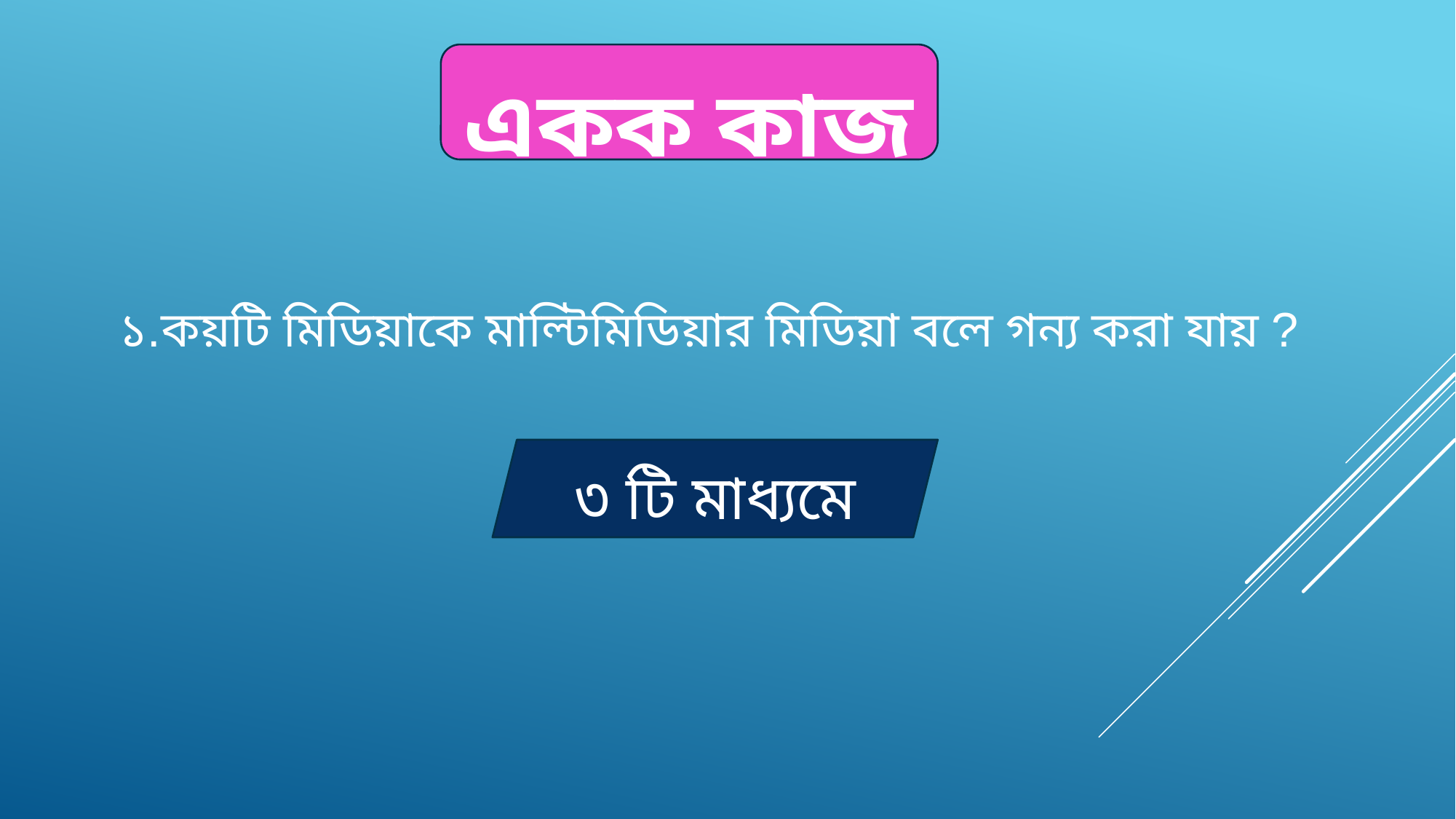

একক কাজ
১.কয়টি মিডিয়াকে মাল্টিমিডিয়ার মিডিয়া বলে গন্য করা যায় ?

৩ টি মাধ্যমে